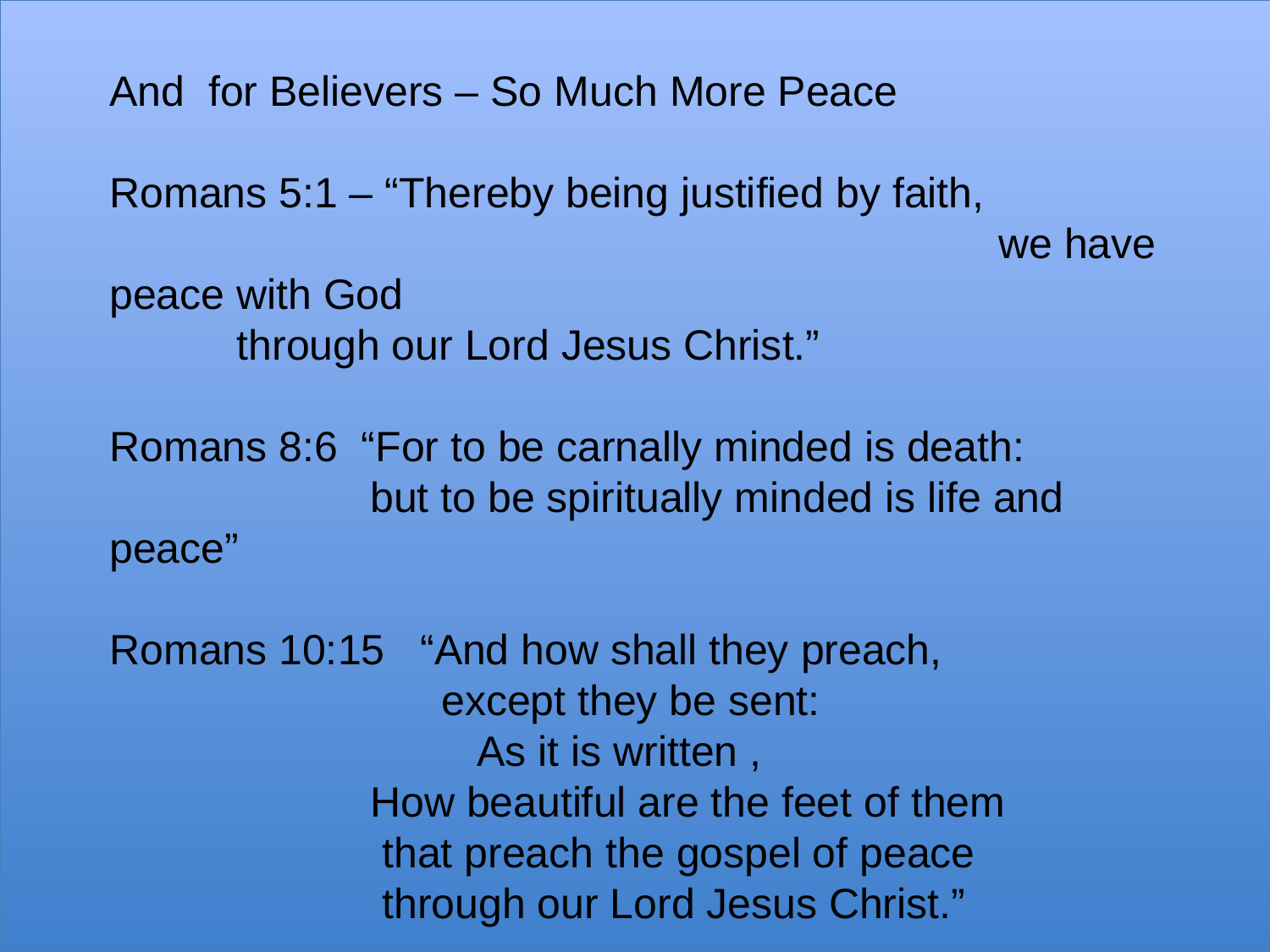

And  for Believers – So Much More Peace

Romans 5:1 – “Thereby being justified by faith,                                                      	           		we have peace with God                                       				through our Lord Jesus Christ.”

Romans 8:6  “For to be carnally minded is death:
                      but to be spiritually minded is life and peace”

Romans 10:15   “And how shall they preach,
                            except they be sent:
                               As it is written ,
                      How beautiful are the feet of them
                       that preach the gospel of peace
                       through our Lord Jesus Christ.”